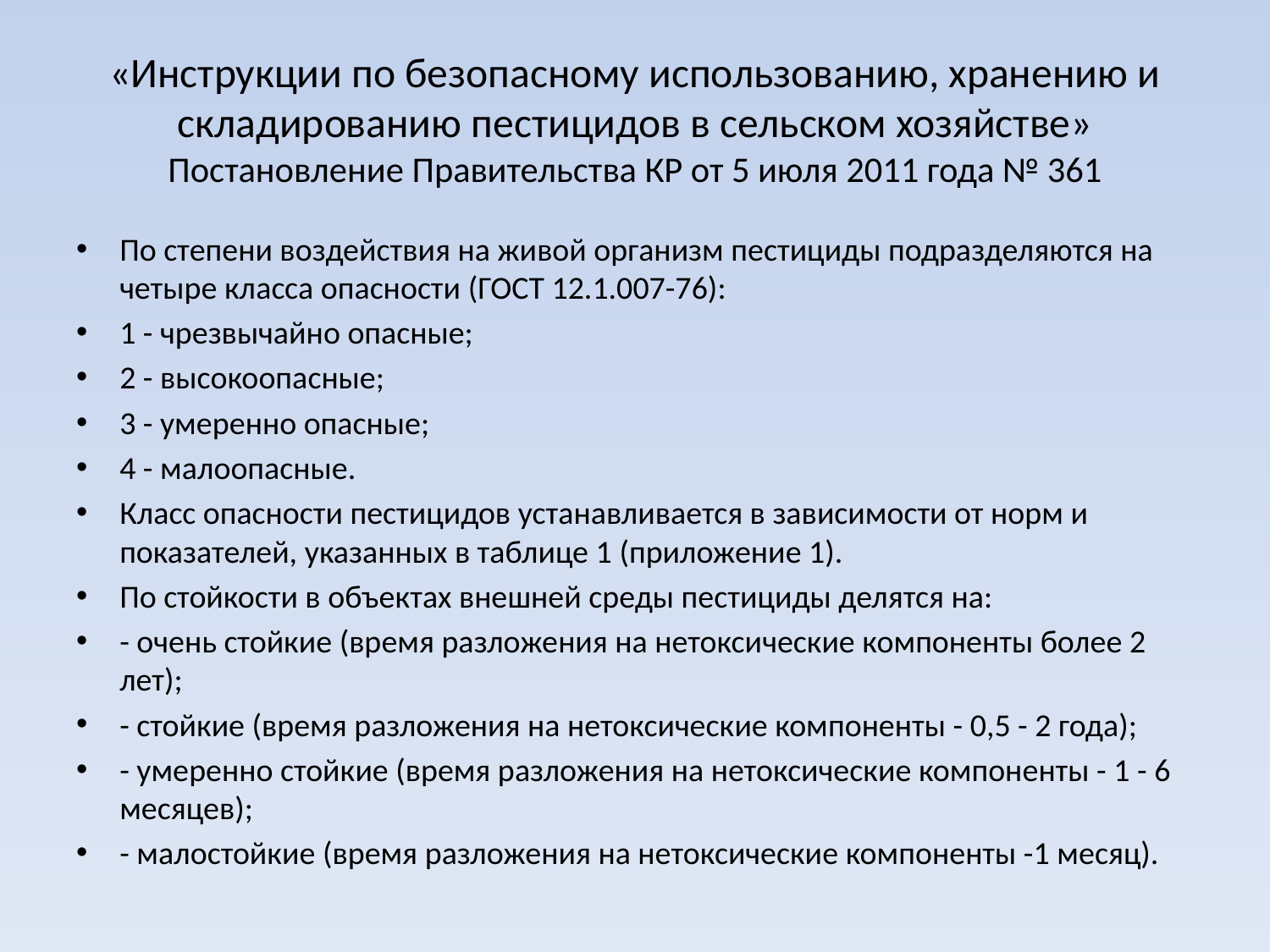

# «Инструкции по безопасному использованию, хранению и складированию пестицидов в сельском хозяйстве» Постановление Правительства КР от 5 июля 2011 года № 361
По степени воздействия на живой организм пестициды подразделяются на четыре класса опасности (ГОСТ 12.1.007-76):
1 - чрезвычайно опасные;
2 - высокоопасные;
3 - умеренно опасные;
4 - малоопасные.
Класс опасности пестицидов устанавливается в зависимости от норм и показателей, указанных в таблице 1 (приложение 1).
По стойкости в объектах внешней среды пестициды делятся на:
- очень стойкие (время разложения на нетоксические компоненты более 2 лет);
- стойкие (время разложения на нетоксические компоненты - 0,5 - 2 года);
- умеренно стойкие (время разложения на нетоксические компоненты - 1 - 6 месяцев);
- малостойкие (время разложения на нетоксические компоненты -1 месяц).